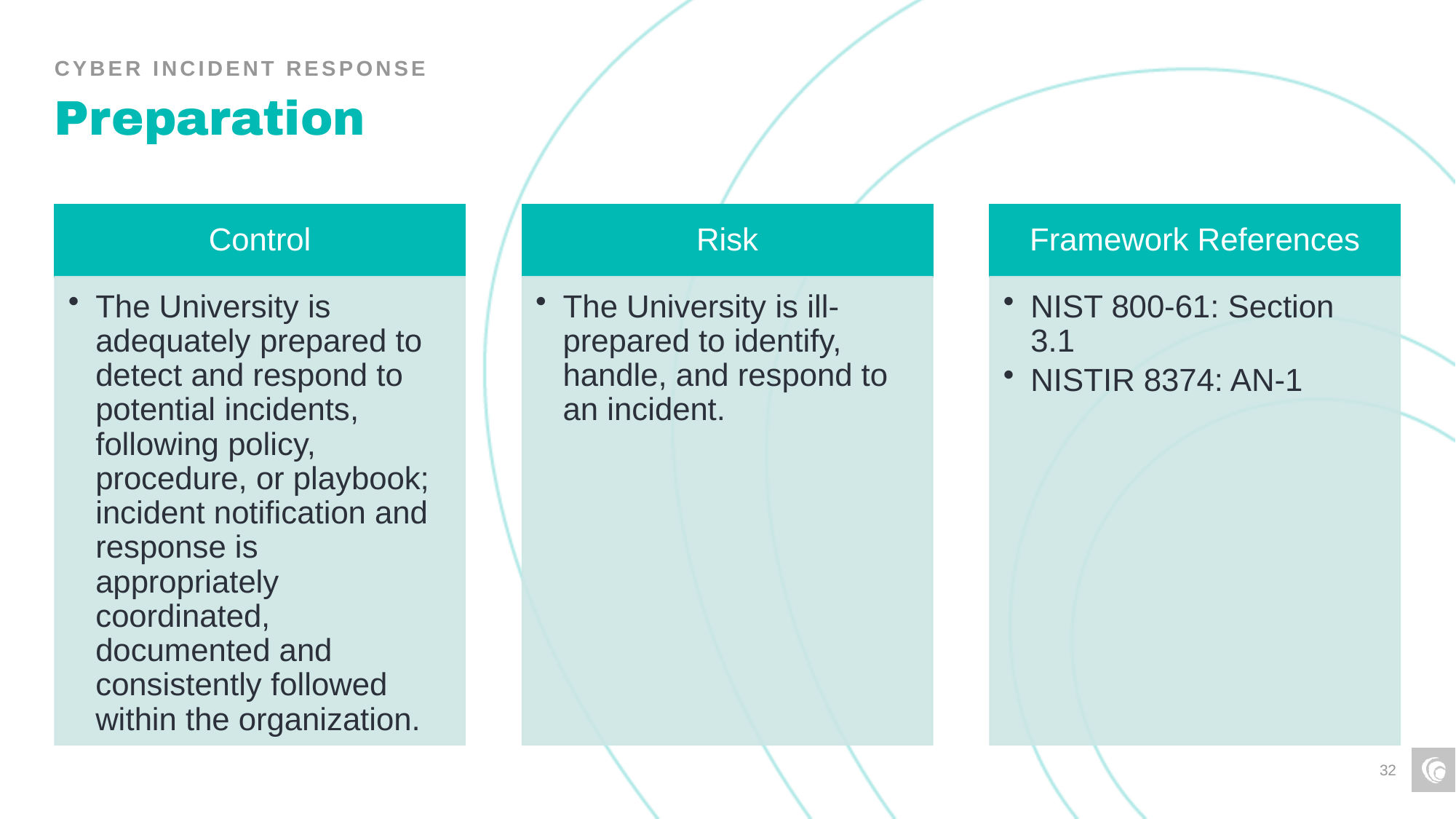

Cyber incident response
# Preparation
Control
The University is adequately prepared to detect and respond to potential incidents, following policy, procedure, or playbook; incident notification and response is appropriately coordinated, documented and consistently followed within the organization.
Risk
The University is ill-prepared to identify, handle, and respond to an incident.
Framework References
NIST 800-61: Section 3.1
NISTIR 8374: AN-1